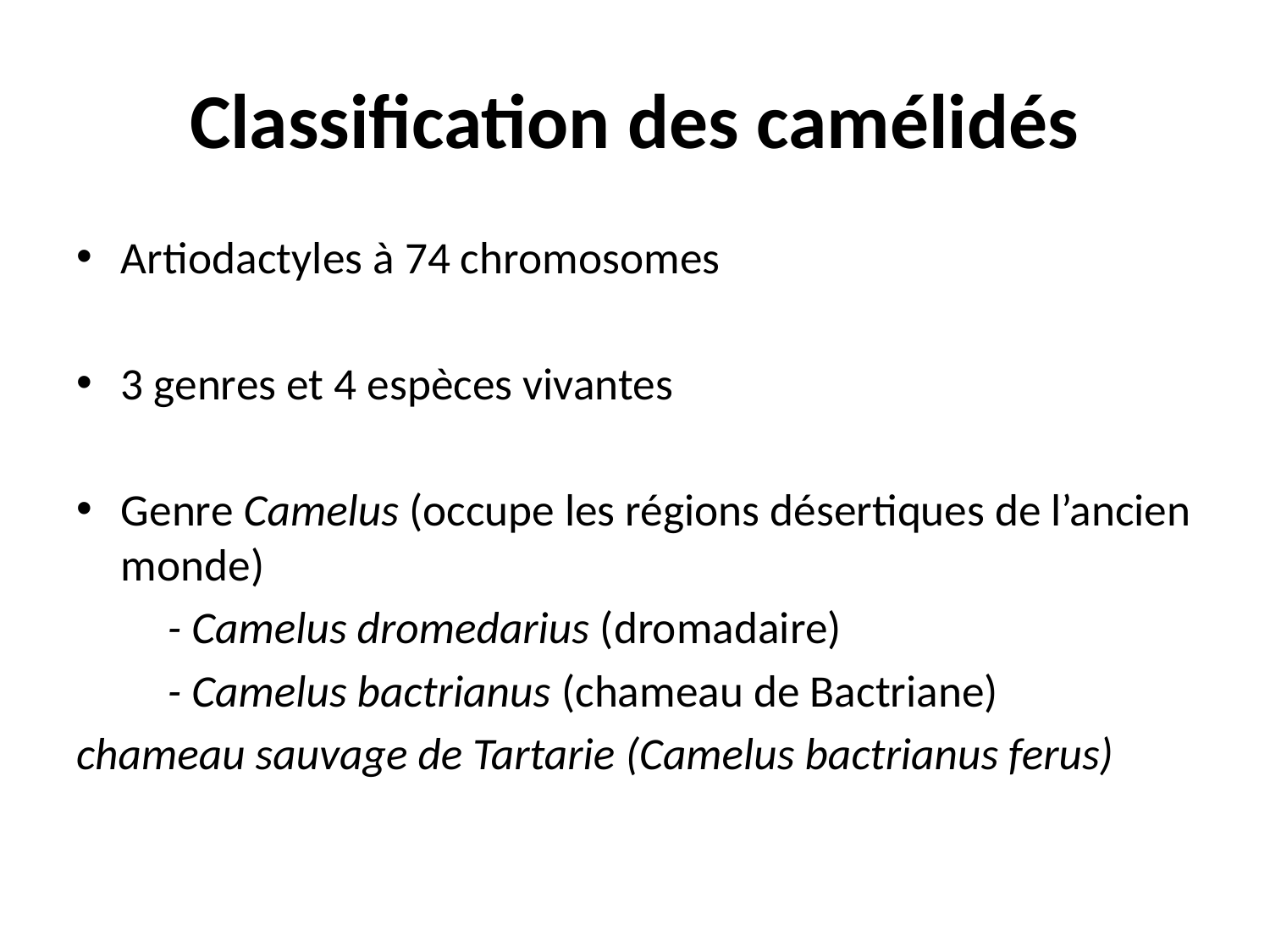

# Classification des camélidés
Artiodactyles à 74 chromosomes

3 genres et 4 espèces vivantes

Genre Camelus (occupe les régions désertiques de l’ancien monde)
         - Camelus dromedarius (dromadaire)
         - Camelus bactrianus (chameau de Bactriane)
chameau sauvage de Tartarie (Camelus bactrianus ferus)